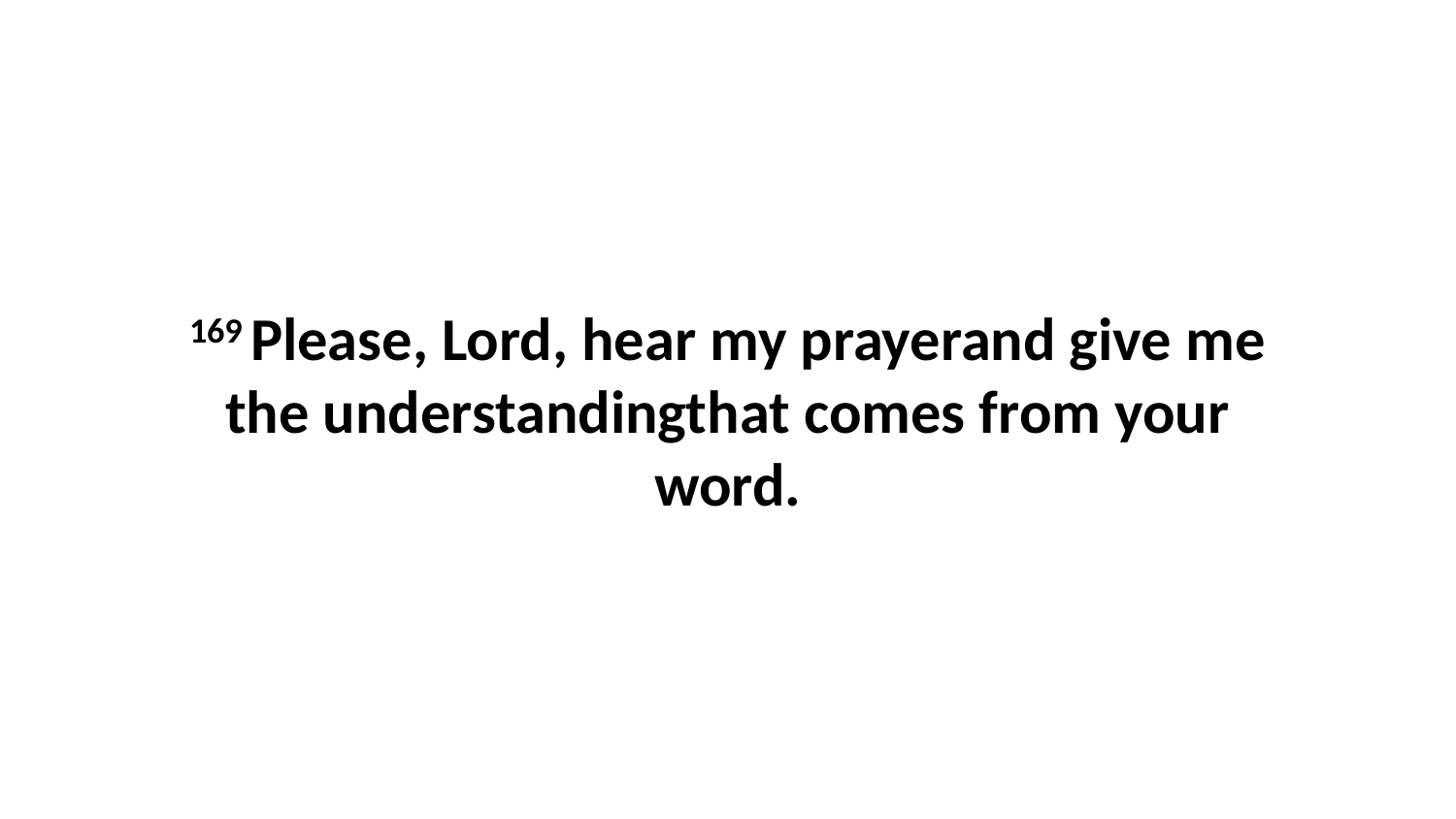

169 Please, Lord, hear my prayerand give me the understandingthat comes from your word.